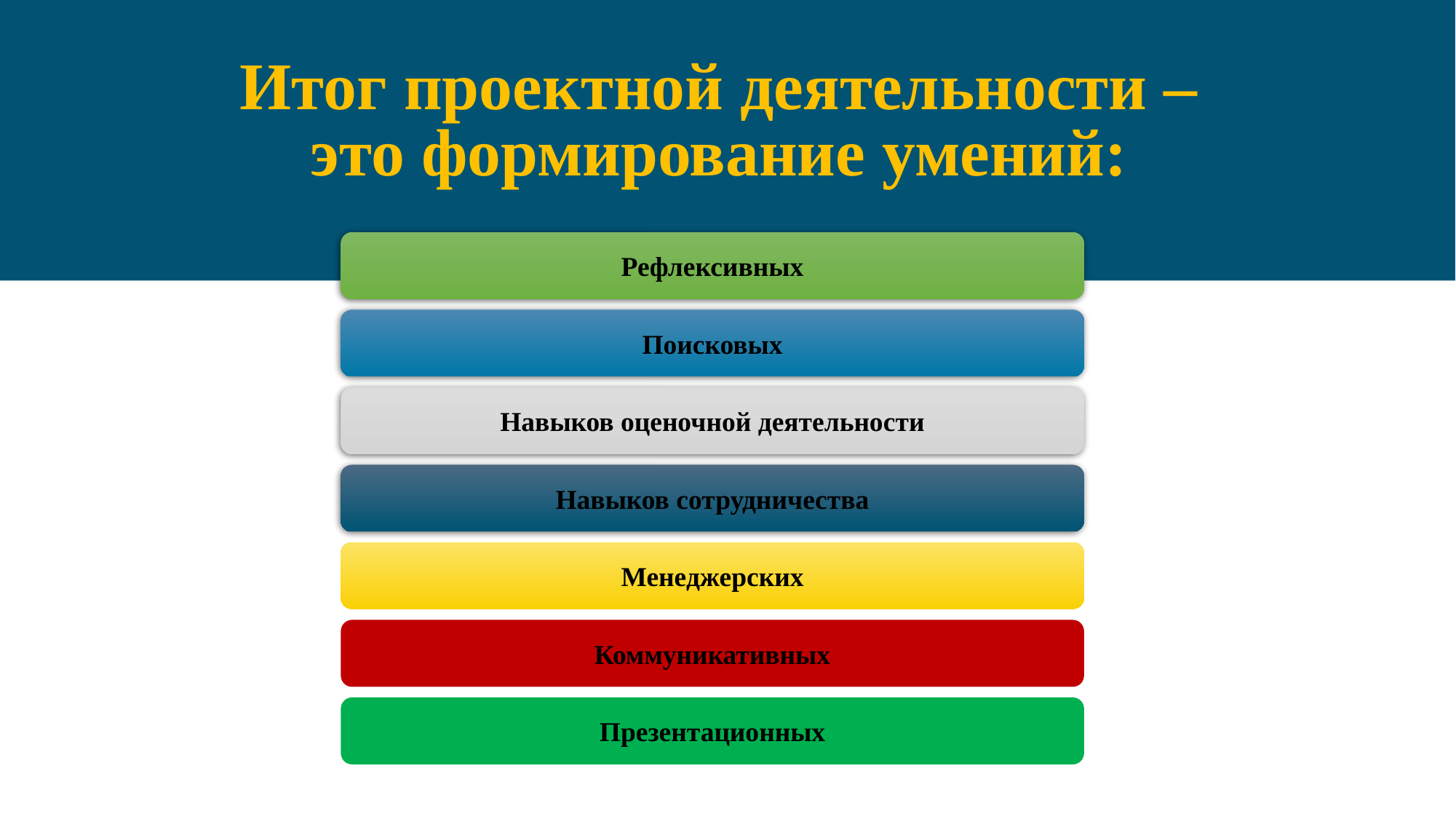

# Итог проектной деятельности – это формирование умений:
Рефлексивных
Поисковых
Навыков оценочной деятельности
Навыков сотрудничества
Менеджерских
Коммуникативных
Презентационных